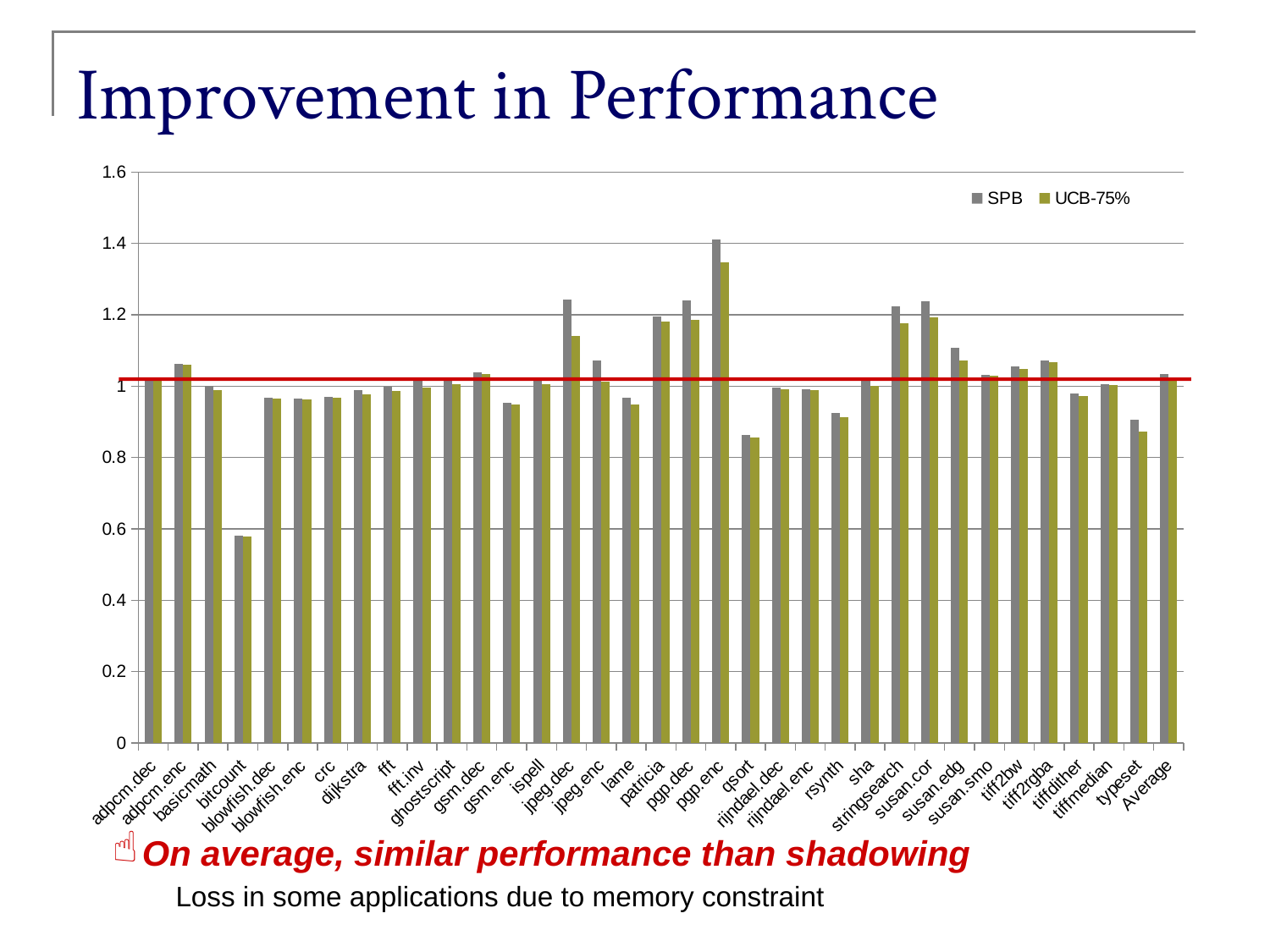

# Improvement in Performance

### Chart

| Category | SPB | UCB-75% |
|---|---|---|
| adpcm.dec | 1.0252535493319281 | 1.0232072427985484 |
| adpcm.enc | 1.0613172249456615 | 1.0599514125610334 |
| basicmath | 1.0001311220227858 | 0.9880481894403261 |
| bitcount | 0.5815607866403518 | 0.5791259921767804 |
| blowfish.dec | 0.9673819499305948 | 0.9649073489310048 |
| blowfish.enc | 0.9657122184409579 | 0.9632293552730635 |
| crc | 0.9705086846575475 | 0.9663908251332552 |
| dijkstra | 0.9884536263494393 | 0.9761508887771666 |
| fft | 0.9985656526084703 | 0.9870143637494212 |
| fft.inv | 1.014928514425863 | 0.9962383428426612 |
| ghostscript | 1.0163485233443343 | 1.004772206276962 |
| gsm.dec | 1.0392573501417648 | 1.0334180626690863 |
| gsm.enc | 0.9523027737722835 | 0.9477597464371578 |
| ispell | 1.018079699183526 | 1.0053345117070815 |
| jpeg.dec | 1.2427417168453814 | 1.1403870643888074 |
| jpeg.enc | 1.072678497342749 | 1.0121664660129832 |
| lame | 0.9684690116673967 | 0.9481904976364712 |
| patricia | 1.194159620181363 | 1.1804183420478362 |
| pgp.dec | 1.2404080556124406 | 1.1845124762716432 |
| pgp.enc | 1.4112080106282314 | 1.347609323196102 |
| qsort | 0.8625884955964709 | 0.8566383460439174 |
| rijndael.dec | 0.9951689784035429 | 0.9919787677983334 |
| rijndael.enc | 0.9916616583200364 | 0.9883515381066613 |
| rsynth | 0.9246365650149538 | 0.9125779098490064 |
| sha | 1.0231430008959732 | 1.0014212279470673 |
| stringsearch | 1.2231006615523867 | 1.1757690478030645 |
| susan.cor | 1.2368102722894243 | 1.1918954557948211 |
| susan.edg | 1.1071698944019557 | 1.0726099098451427 |
| susan.smo | 1.0315157771854595 | 1.0284551150723278 |
| tiff2bw | 1.0550058170924725 | 1.0482728787940374 |
| tiff2rgba | 1.0720014025658846 | 1.0664952518425248 |
| tiffdither | 0.9789221885583478 | 0.9724185027433977 |
| tiffmedian | 1.0063611898234441 | 1.003716833256119 |
| typeset | 0.9054822222406781 | 0.872431529322925 |
| Average | 1.033618668000415 | 1.0144666168396101 |
On average, similar performance than shadowing
Loss in some applications due to memory constraint